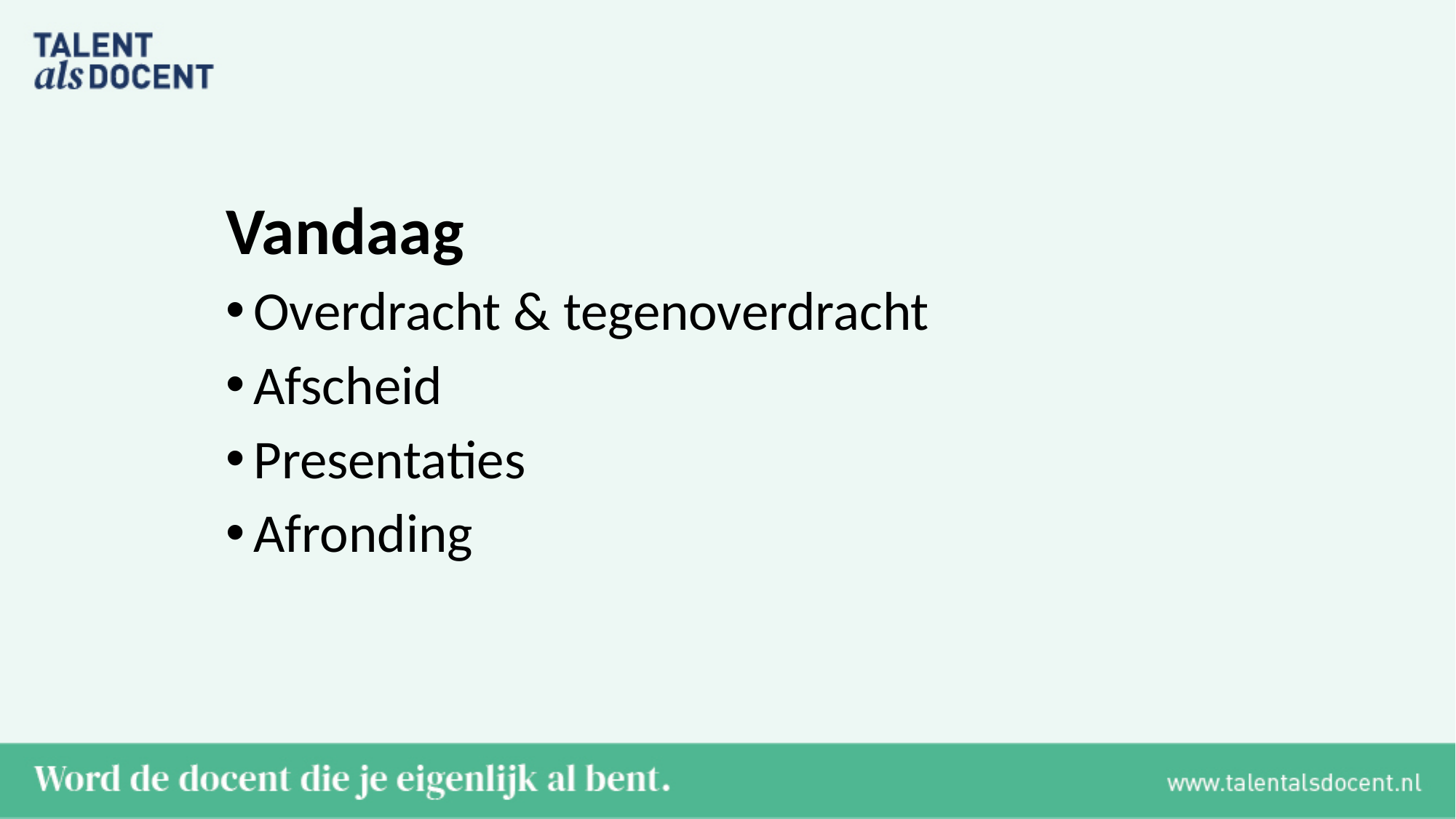

# Vandaag
Overdracht & tegenoverdracht
Afscheid
Presentaties
Afronding